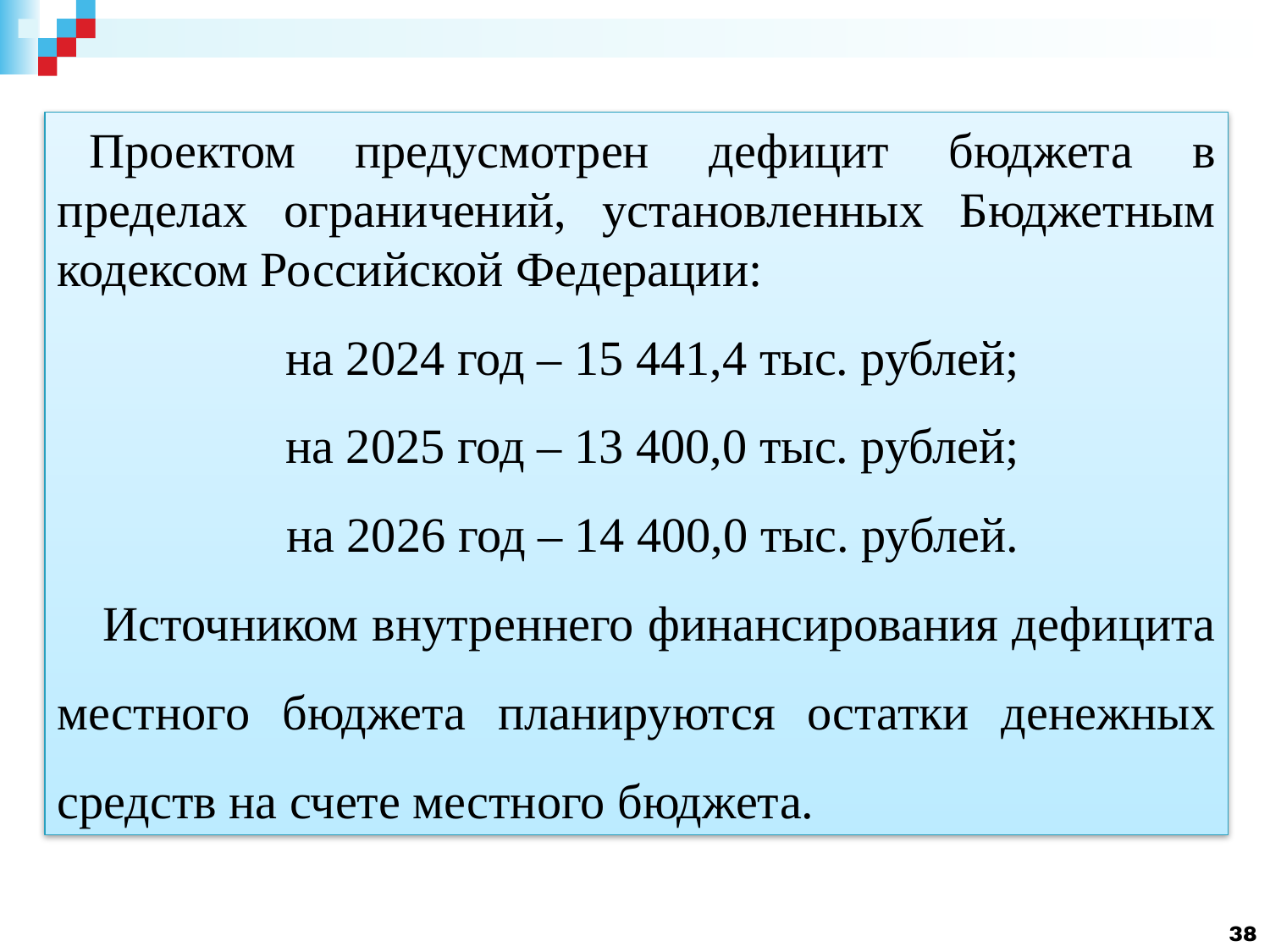

Проектом предусмотрен дефицит бюджета в пределах ограничений, установленных Бюджетным кодексом Российской Федерации:
на 2024 год – 15 441,4 тыс. рублей;
на 2025 год – 13 400,0 тыс. рублей;
на 2026 год – 14 400,0 тыс. рублей.
 Источником внутреннего финансирования дефицита местного бюджета планируются остатки денежных средств на счете местного бюджета.

38